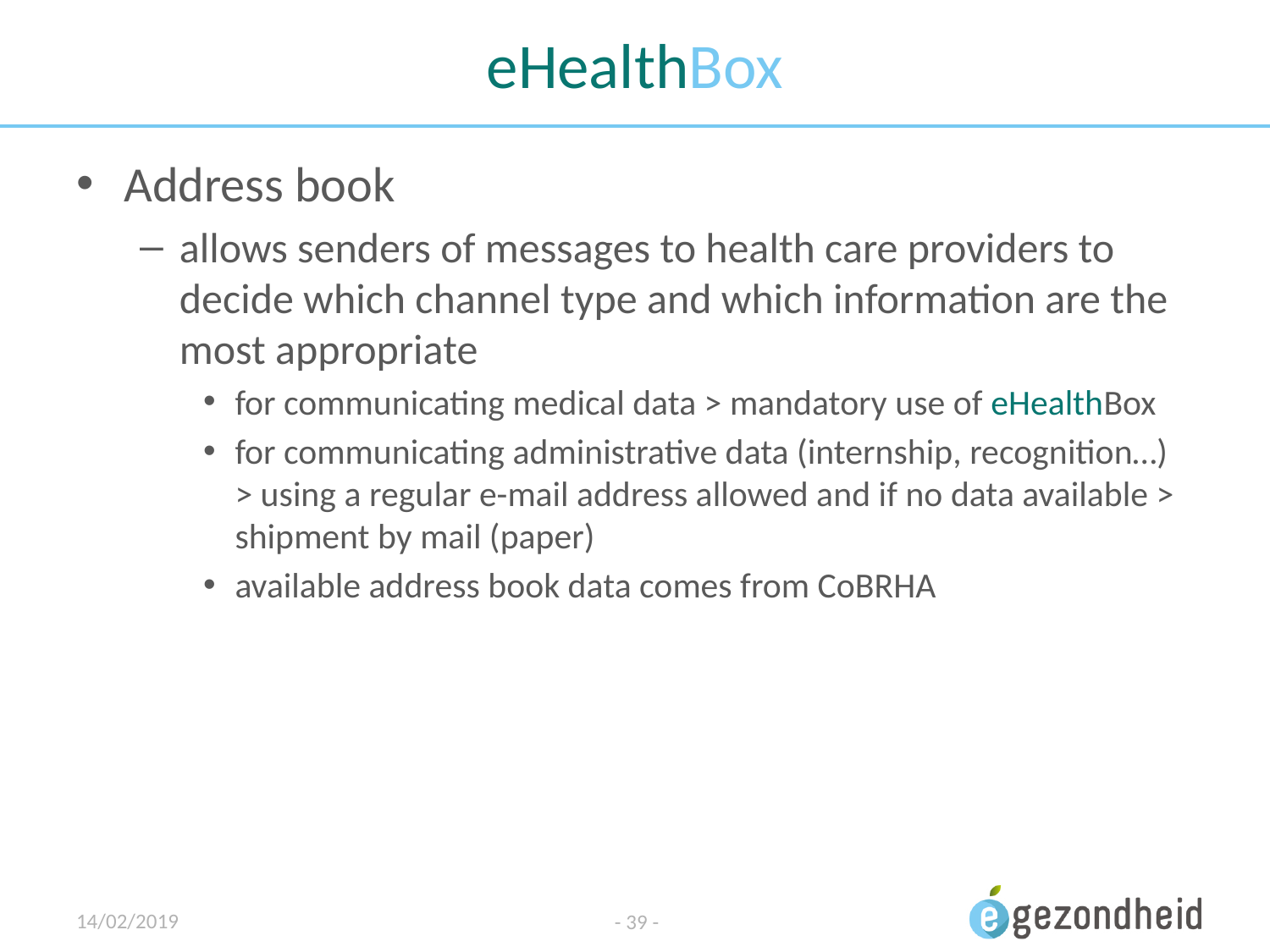

# eHealthBox
Address book
allows senders of messages to health care providers to decide which channel type and which information are the most appropriate
for communicating medical data > mandatory use of eHealthBox
for communicating administrative data (internship, recognition…) > using a regular e-mail address allowed and if no data available > shipment by mail (paper)
available address book data comes from CoBRHA
14/02/2019
- 39 -